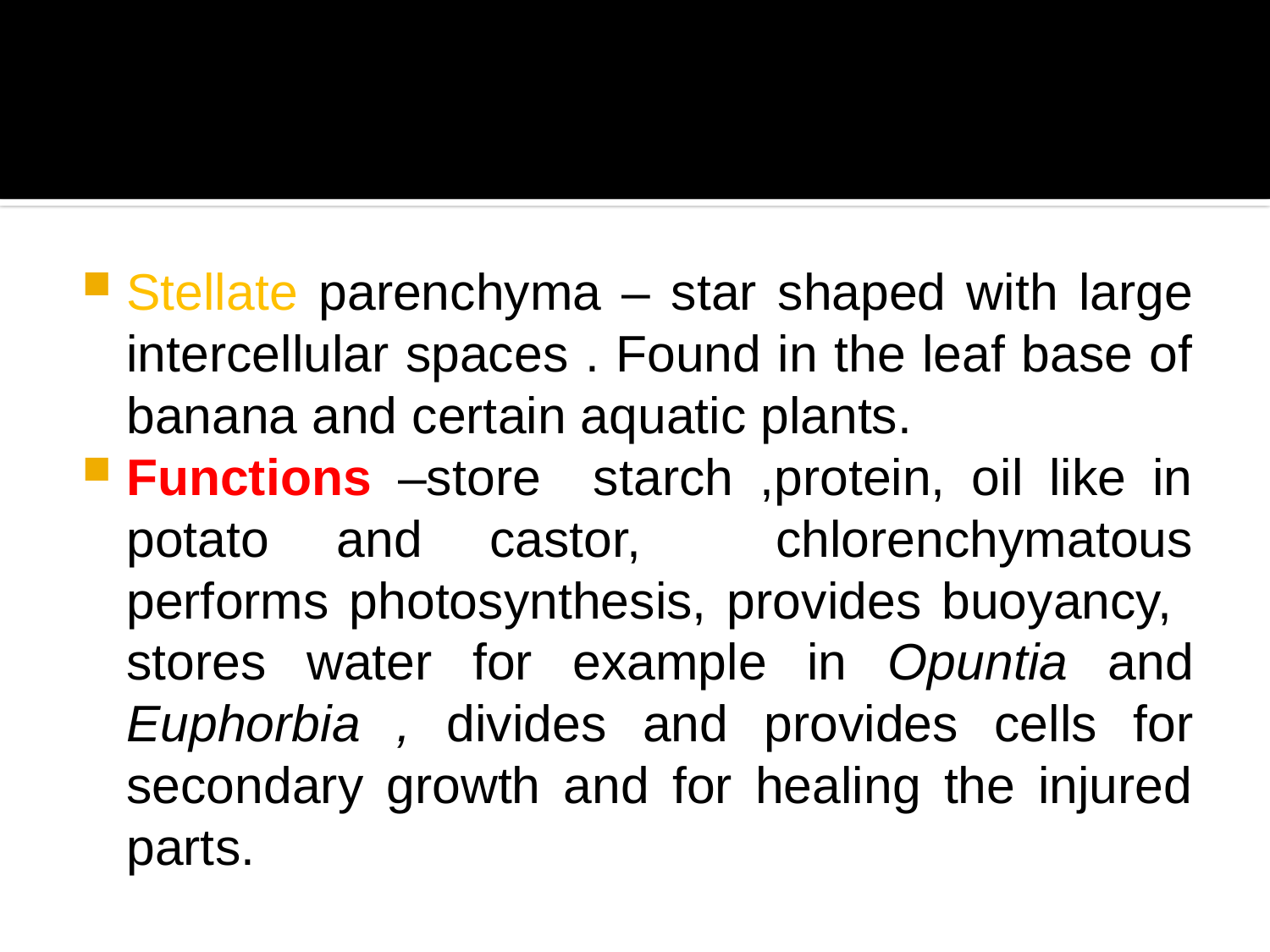

#
Stellate parenchyma – star shaped with large intercellular spaces . Found in the leaf base of banana and certain aquatic plants.
Functions –store  starch ,protein, oil like in potato and castor,  chlorenchymatous performs photosynthesis, provides buoyancy,  stores water for example in Opuntia and Euphorbia , divides and provides cells for secondary growth and for healing the injured parts.